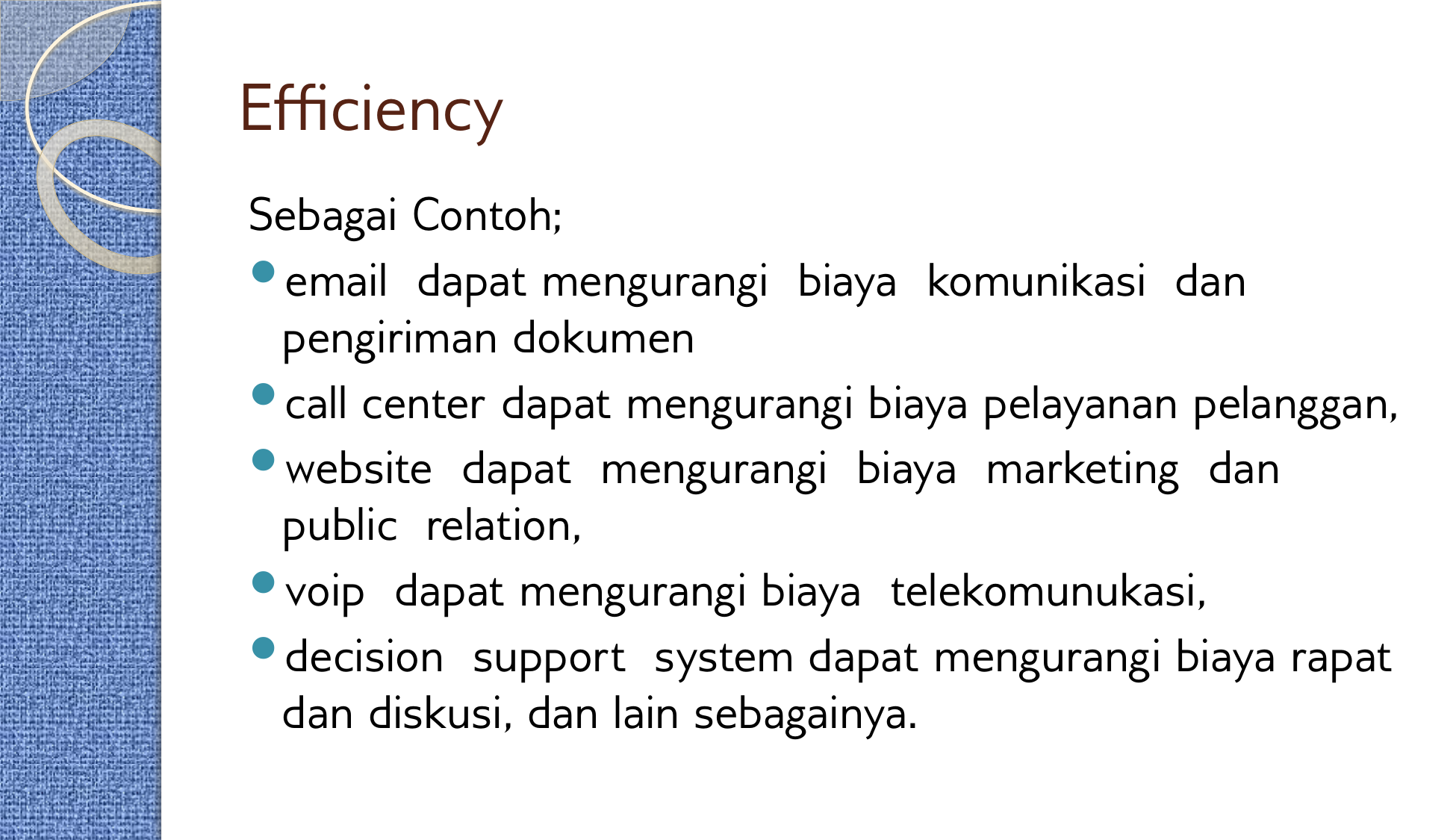

# Efficiency
Sebagai Contoh;
email  dapat mengurangi  biaya  komunikasi  dan pengiriman dokumen
call center dapat mengurangi biaya pelayanan pelanggan,
website  dapat  mengurangi  biaya  marketing  dan  public  relation,
voip  dapat mengurangi biaya  telekomunukasi,
decision  support  system dapat mengurangi biaya rapat dan diskusi, dan lain sebagainya.